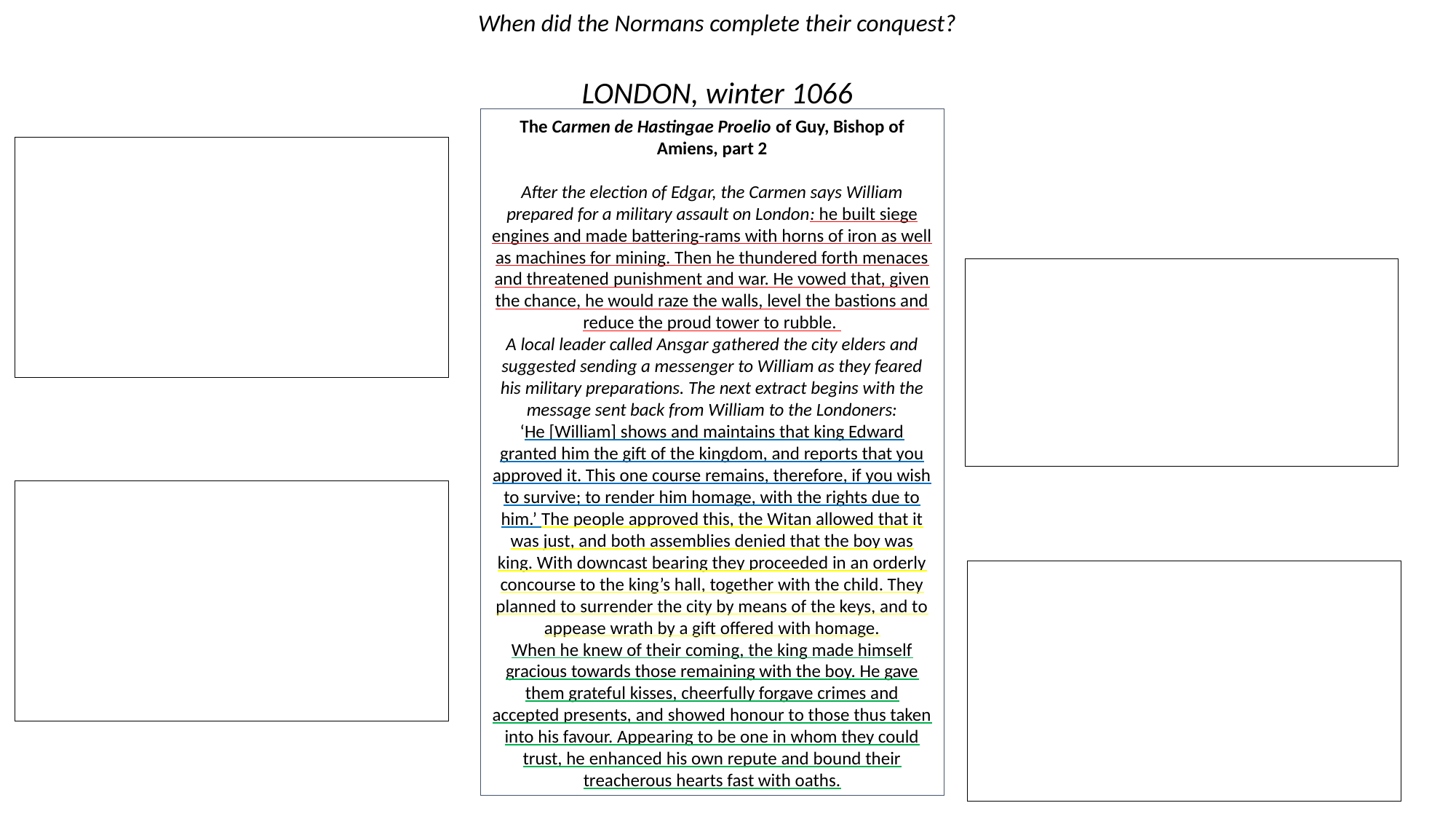

When did the Normans complete their conquest?

LONDON, winter 1066

The Carmen de Hastingae Proelio of Guy, Bishop of Amiens, part 2

After the election of Edgar, the Carmen says William prepared for a military assault on London: he built siege engines and made battering-rams with horns of iron as well as machines for mining. Then he thundered forth menaces and threatened punishment and war. He vowed that, given the chance, he would raze the walls, level the bastions and reduce the proud tower to rubble.
A local leader called Ansgar gathered the city elders and suggested sending a messenger to William as they feared his military preparations. The next extract begins with the message sent back from William to the Londoners:
‘He [William] shows and maintains that king Edward granted him the gift of the kingdom, and reports that you approved it. This one course remains, therefore, if you wish to survive; to render him homage, with the rights due to him.’ The people approved this, the Witan allowed that it was just, and both assemblies denied that the boy was king. With downcast bearing they proceeded in an orderly concourse to the king’s hall, together with the child. They planned to surrender the city by means of the keys, and to appease wrath by a gift offered with homage.
When he knew of their coming, the king made himself gracious towards those remaining with the boy. He gave them grateful kisses, cheerfully forgave crimes and accepted presents, and showed honour to those thus taken into his favour. Appearing to be one in whom they could trust, he enhanced his own repute and bound their treacherous hearts fast with oaths.